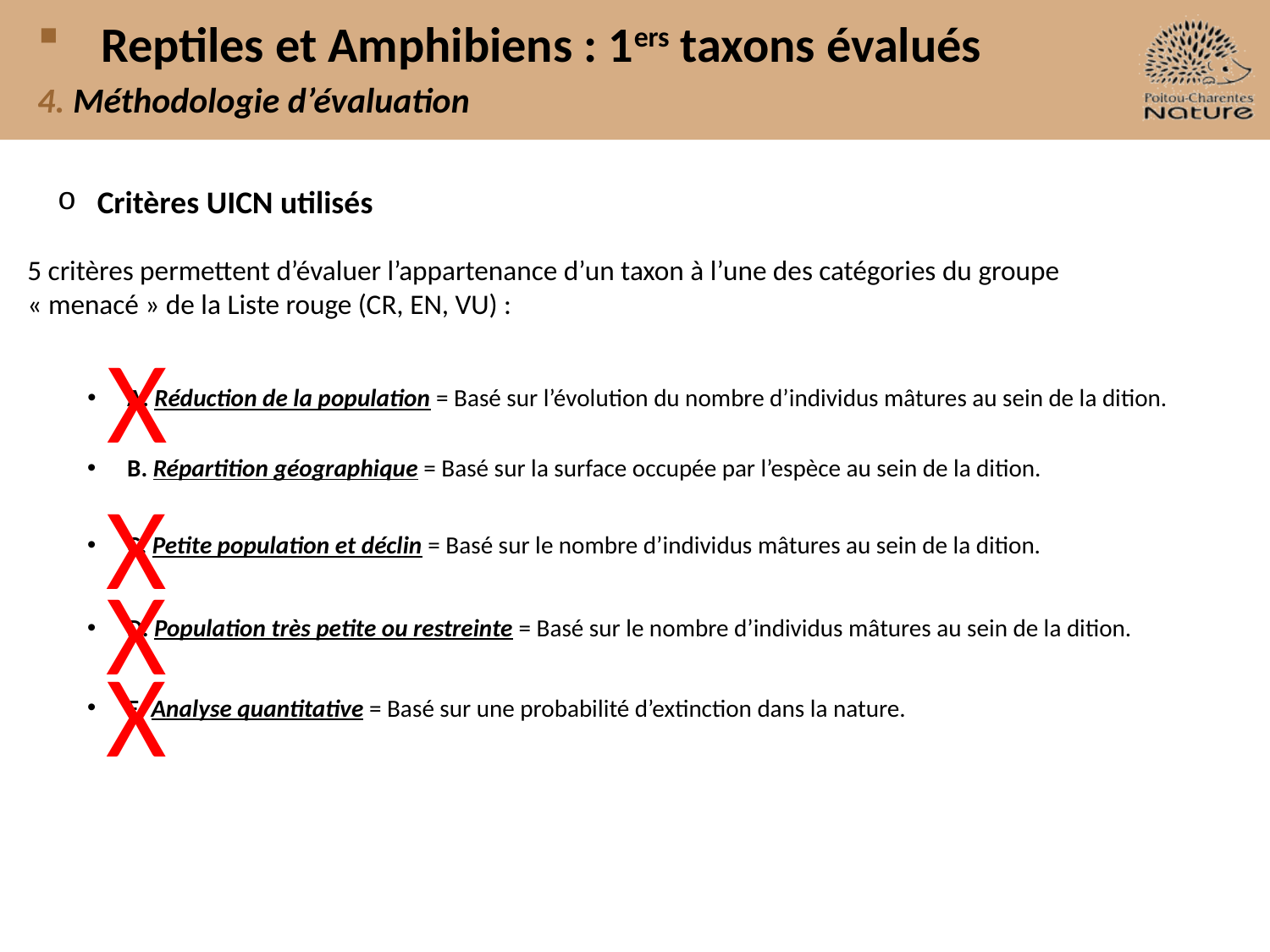

Reptiles et Amphibiens : 1ers taxons évalués
# 4. Méthodologie d’évaluation
Critères UICN utilisés
5 critères permettent d’évaluer l’appartenance d’un taxon à l’une des catégories du groupe « menacé » de la Liste rouge (CR, EN, VU) :
X
A. Réduction de la population = Basé sur l’évolution du nombre d’individus mâtures au sein de la dition.
B. Répartition géographique = Basé sur la surface occupée par l’espèce au sein de la dition.
X
C. Petite population et déclin = Basé sur le nombre d’individus mâtures au sein de la dition.
X
D. Population très petite ou restreinte = Basé sur le nombre d’individus mâtures au sein de la dition.
X
E. Analyse quantitative = Basé sur une probabilité d’extinction dans la nature.